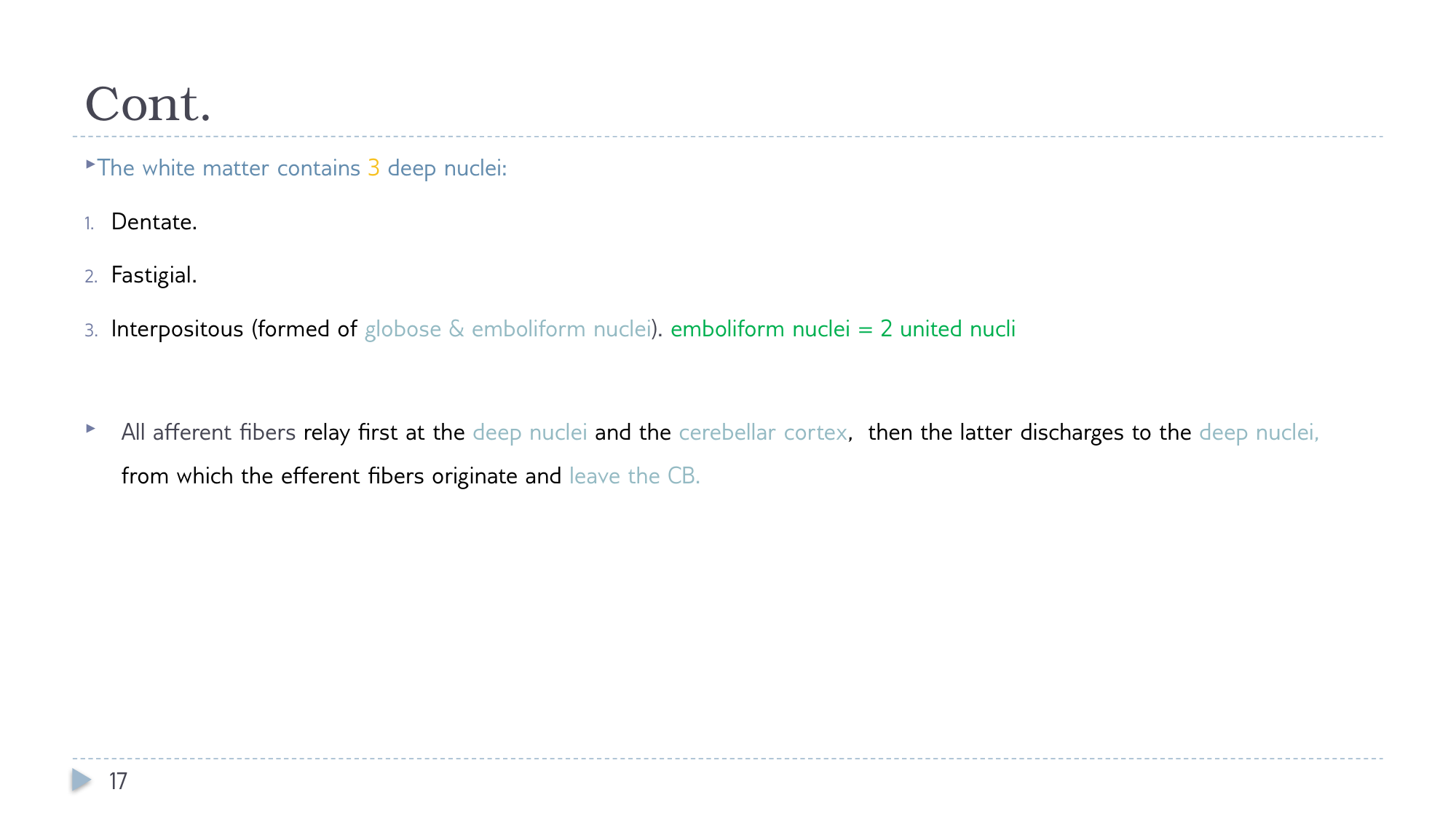

# Cont.
The white matter contains 3 deep nuclei:
Dentate.
Fastigial.
Interpositous (formed of globose & emboliform nuclei). emboliform nuclei = 2 united nucli

All afferent fibers relay first at the deep nuclei and the cerebellar cortex,  then the latter discharges to the deep nuclei, from which the efferent fibers originate and leave the CB.

17